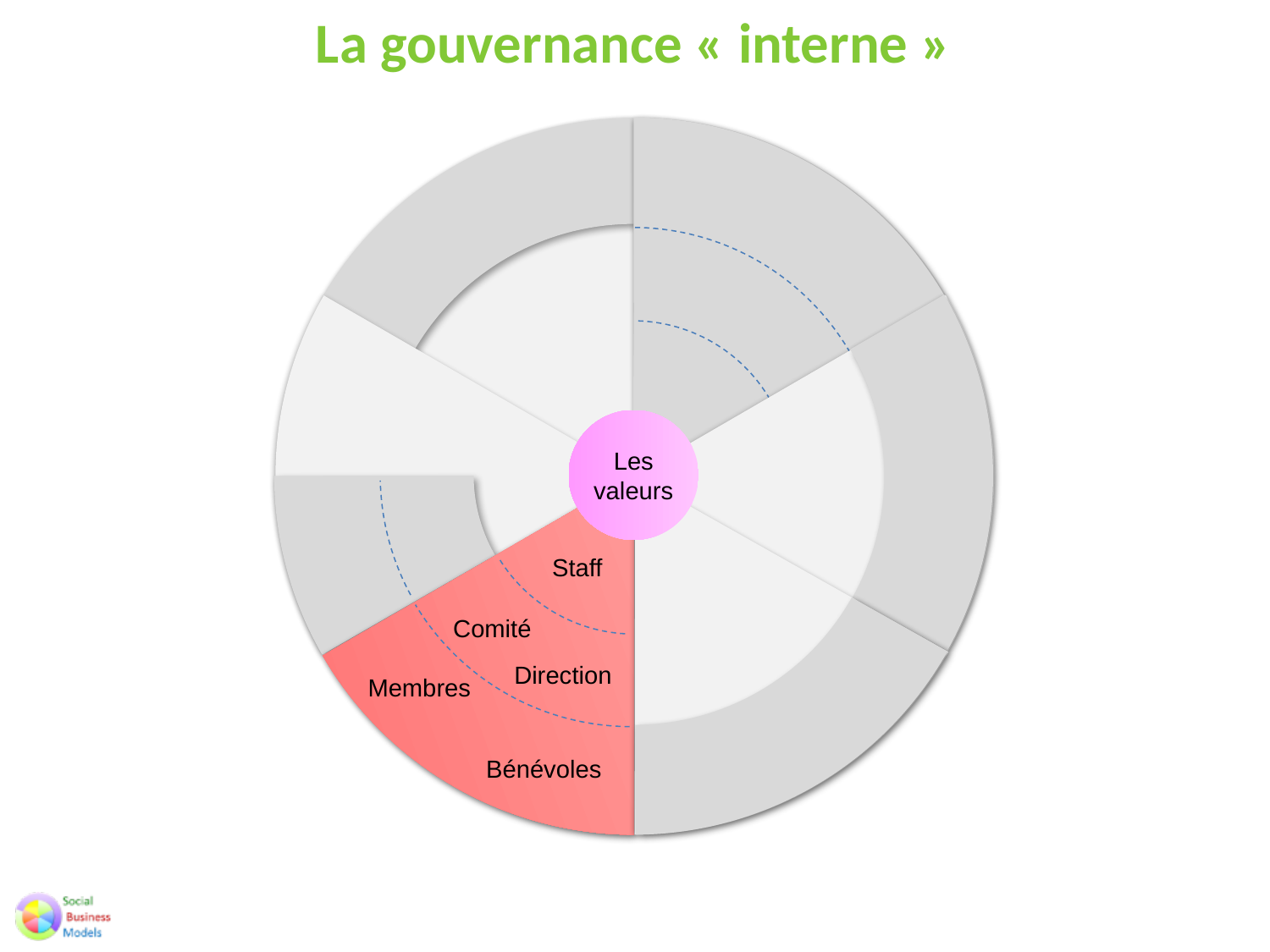

# La gouvernance « interne »

Staff
Comité
Direction
Membres
Bénévoles

Les valeurs